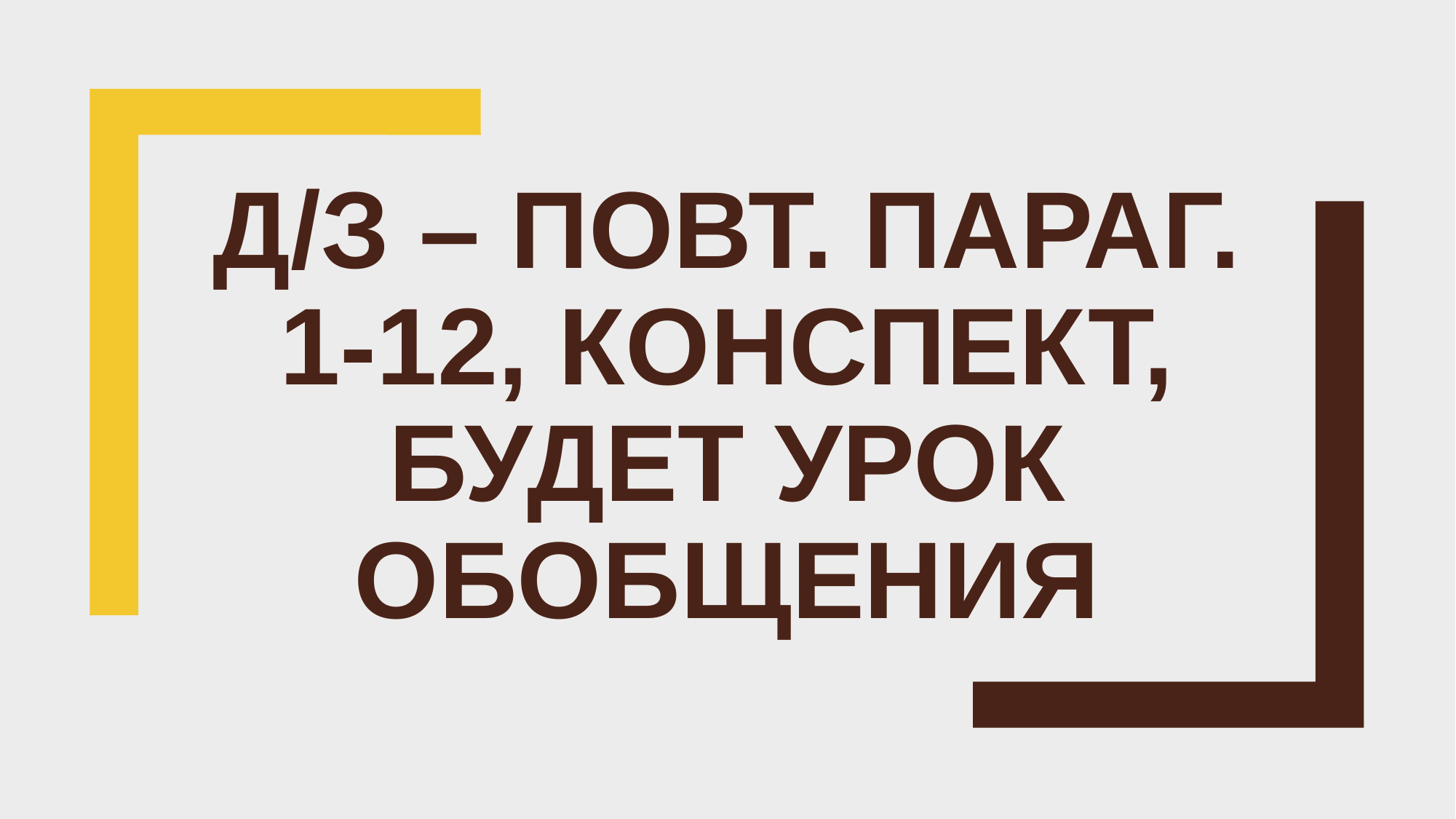

# Д/З – повт. параг. 1-12, конспект, будет урок обобщения